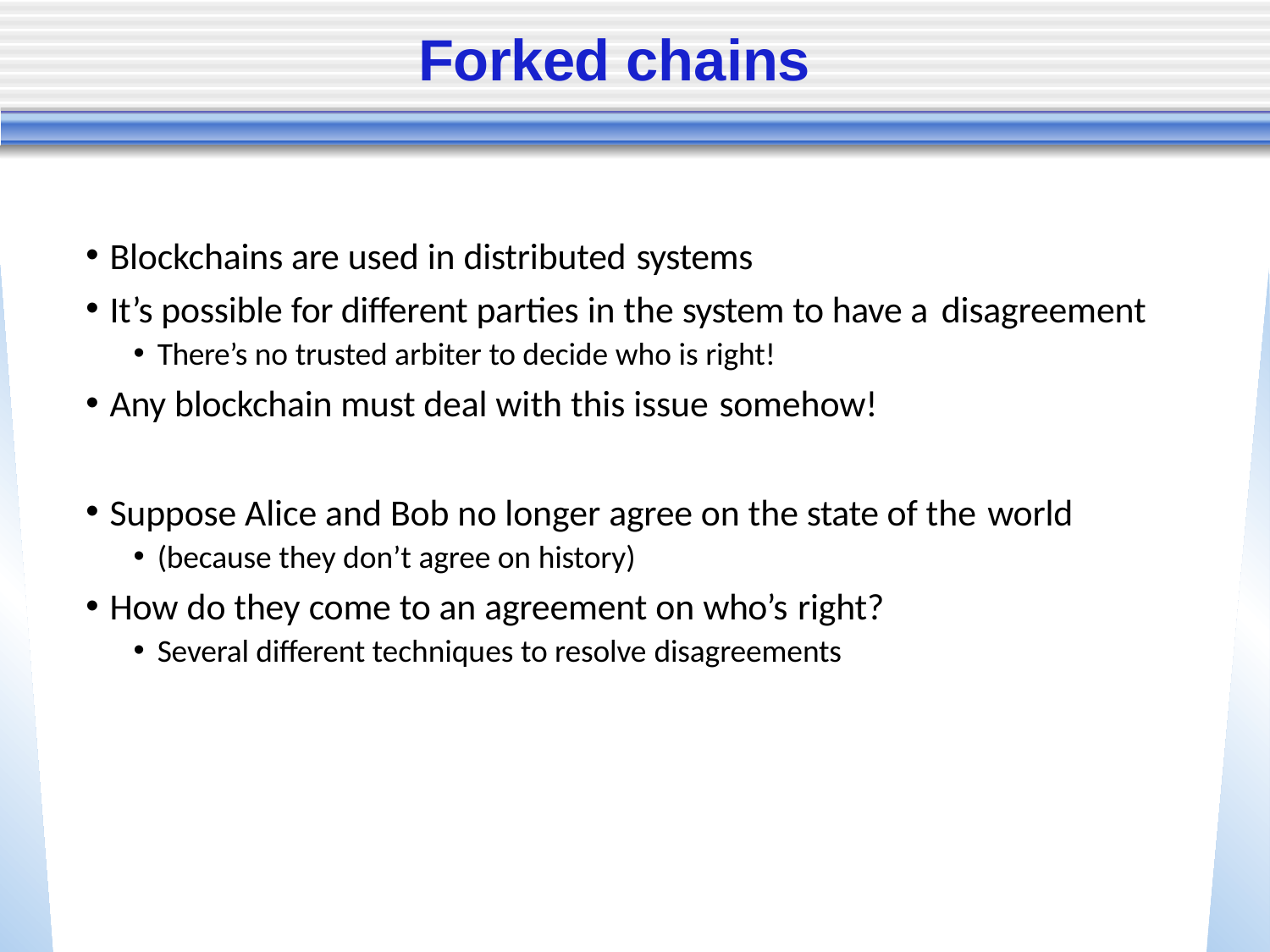

# Forked chains
Blockchains are used in distributed systems
It’s possible for different parties in the system to have a disagreement
There’s no trusted arbiter to decide who is right!
Any blockchain must deal with this issue somehow!

Suppose Alice and Bob no longer agree on the state of the world
(because they don’t agree on history)
How do they come to an agreement on who’s right?
Several different techniques to resolve disagreements